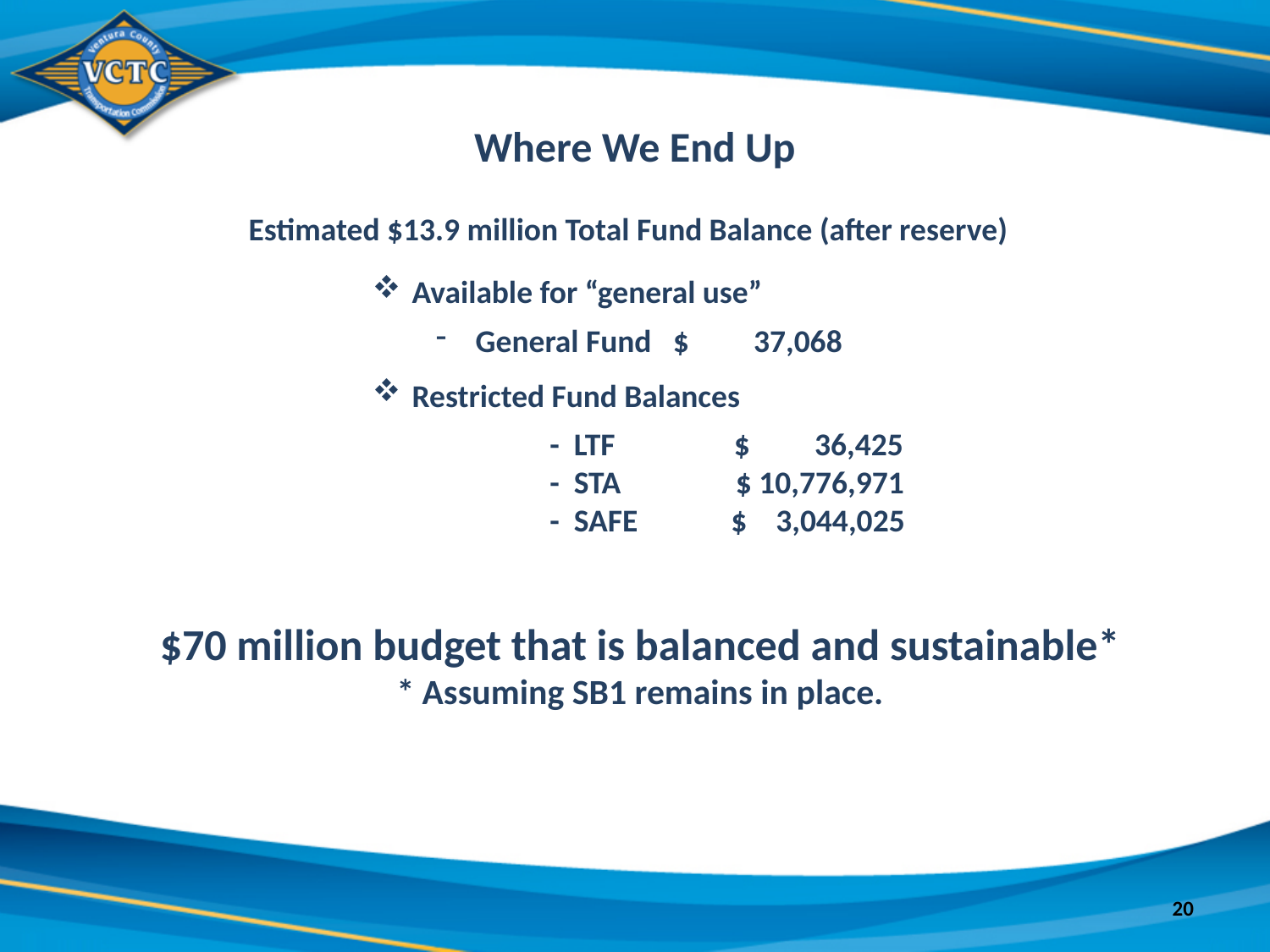

Where We End Up
Estimated $13.9 million Total Fund Balance (after reserve)
Available for “general use”

General Fund   $         37,068

Restricted Fund Balances

	       -  LTF 	               $         36,425
	       -  STA                $ 10,776,971
	       -  SAFE             $    3,044,025

$70 million budget that is balanced and sustainable*
* Assuming SB1 remains in place.

20